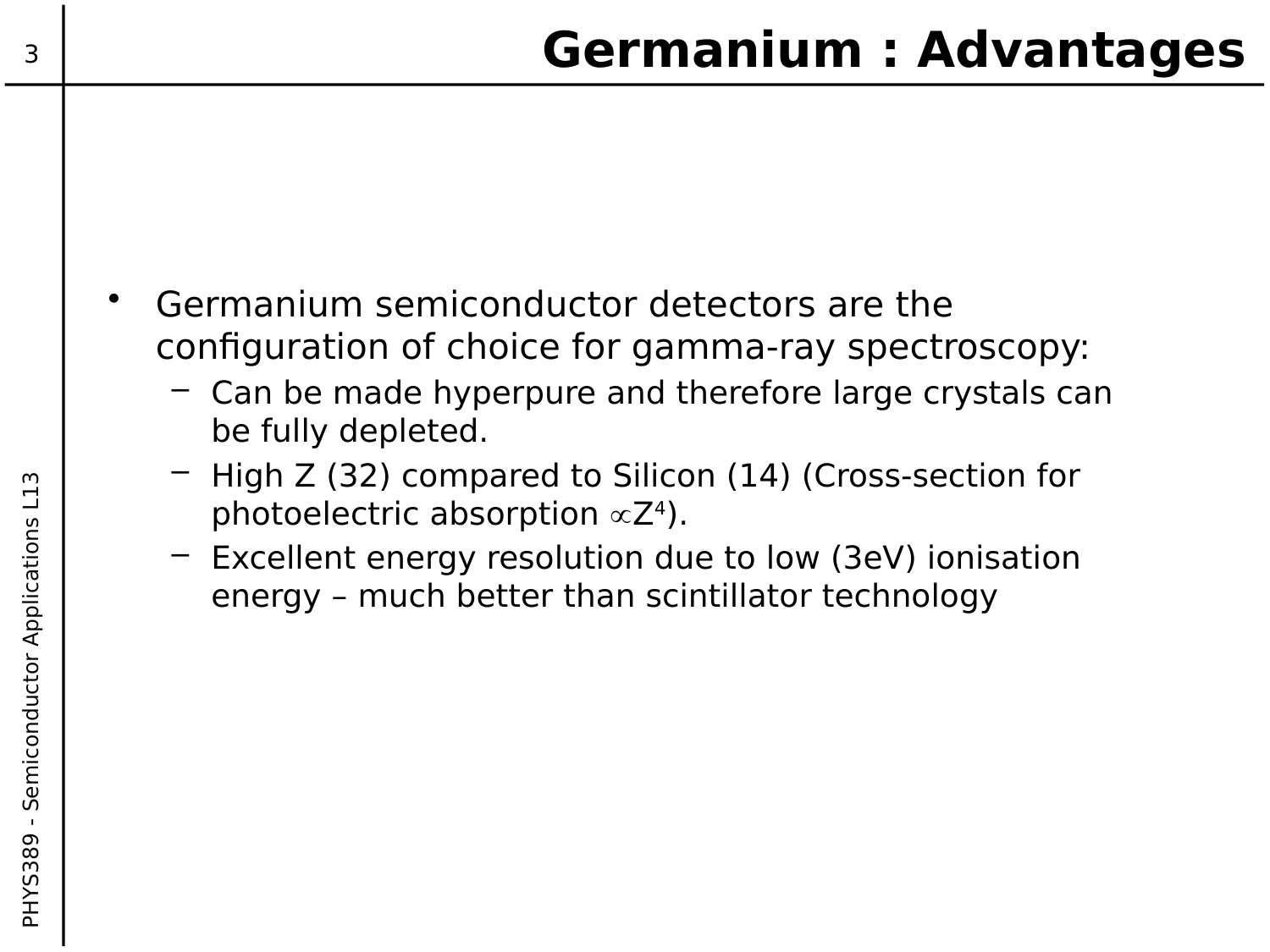

# Germanium : Advantages
3
Germanium semiconductor detectors are the configuration of choice for gamma-ray spectroscopy:
Can be made hyperpure and therefore large crystals can be fully depleted.
High Z (32) compared to Silicon (14) (Cross-section for photoelectric absorption ∝Z4).
Excellent energy resolution due to low (3eV) ionisation energy – much better than scintillator technology

PHYS389 - Semiconductor Applications L13